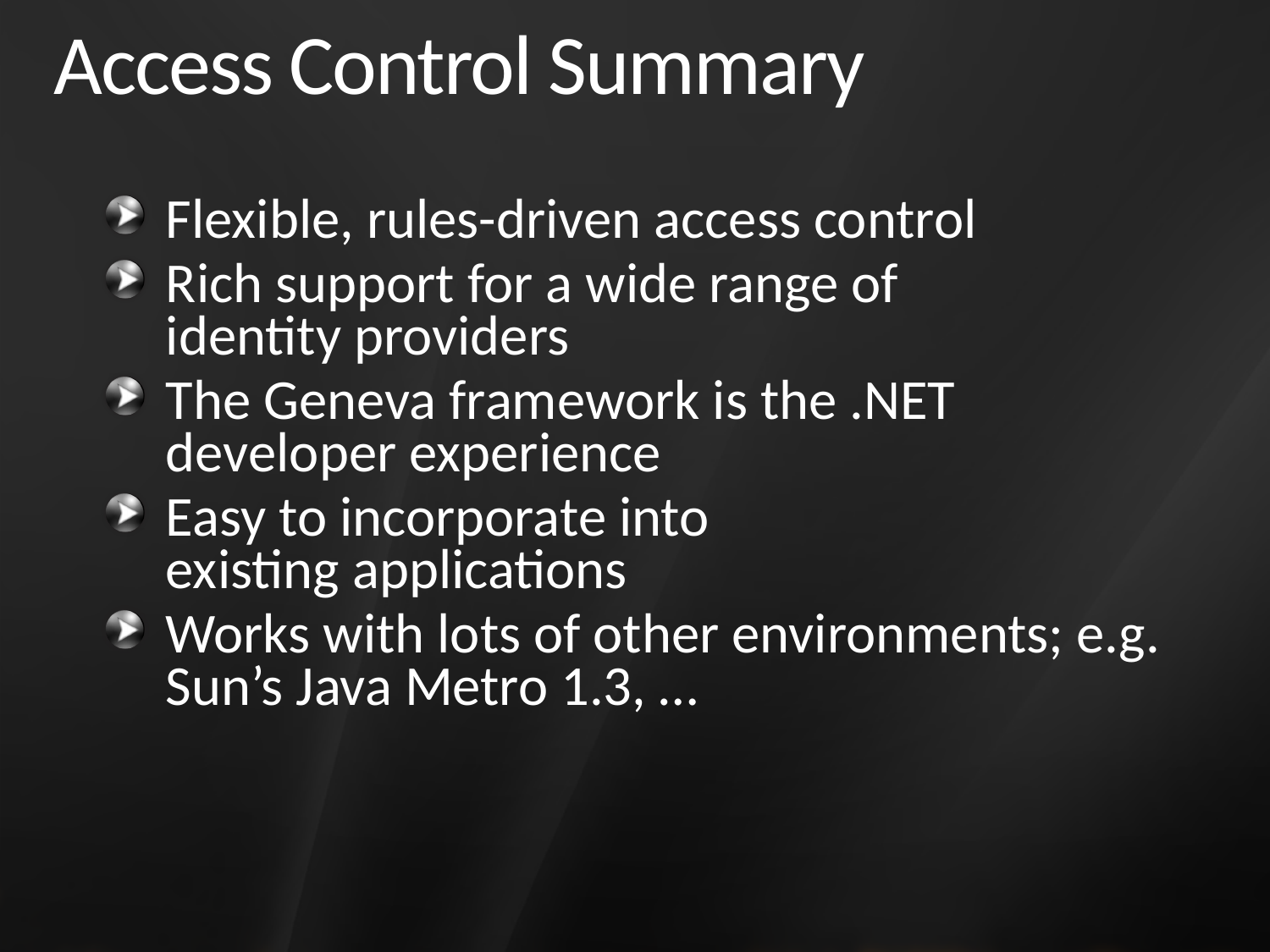

# Access Control Summary
Flexible, rules-driven access control
Rich support for a wide range of
identity providers
The Geneva framework is the .NET developer experience
Easy to incorporate into
existing applications
Works with lots of other environments; e.g. Sun’s Java Metro 1.3, …